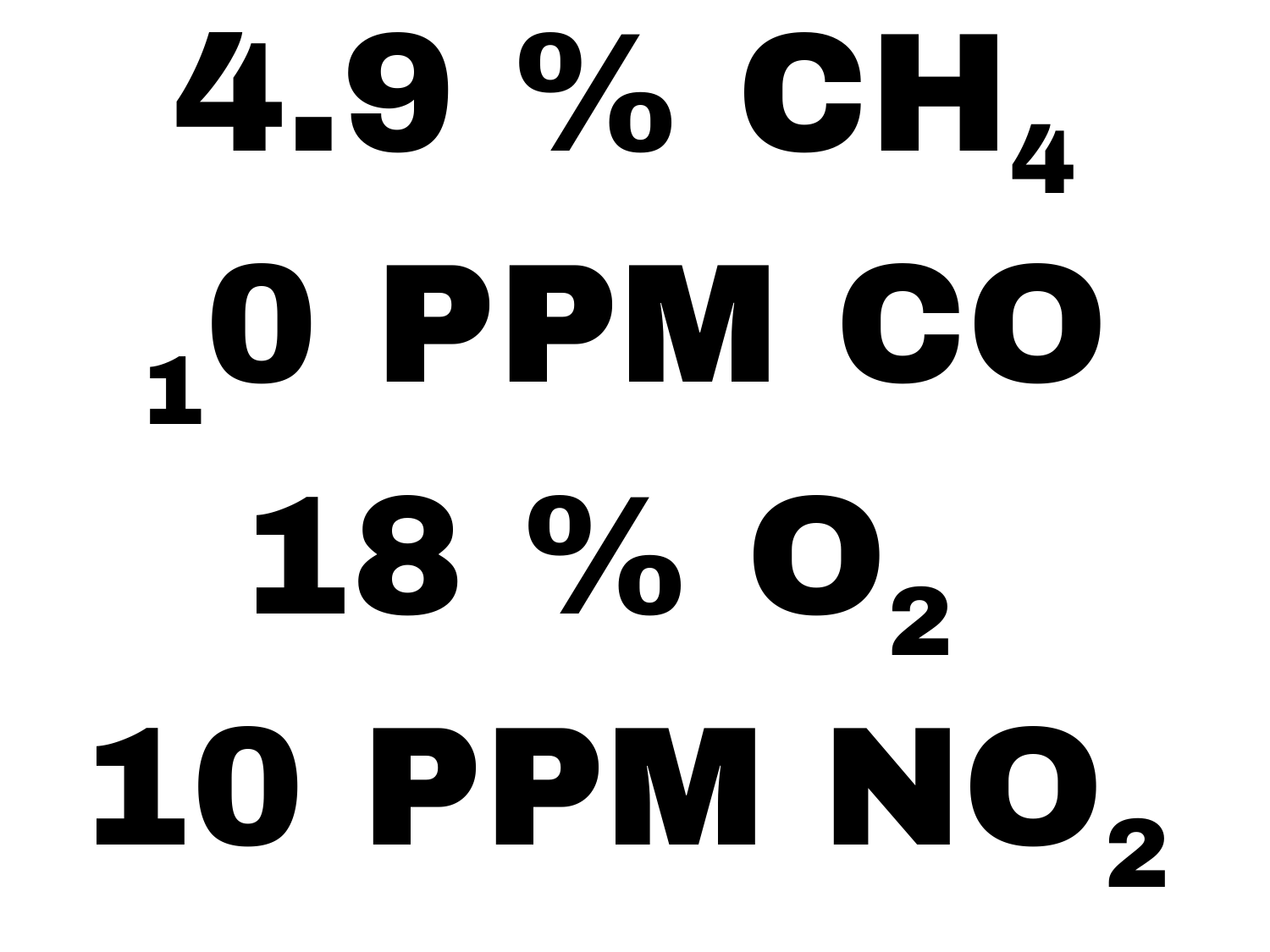

# 4.9 % CH4 10 PPM CO 18 % O2 10 PPM NO2